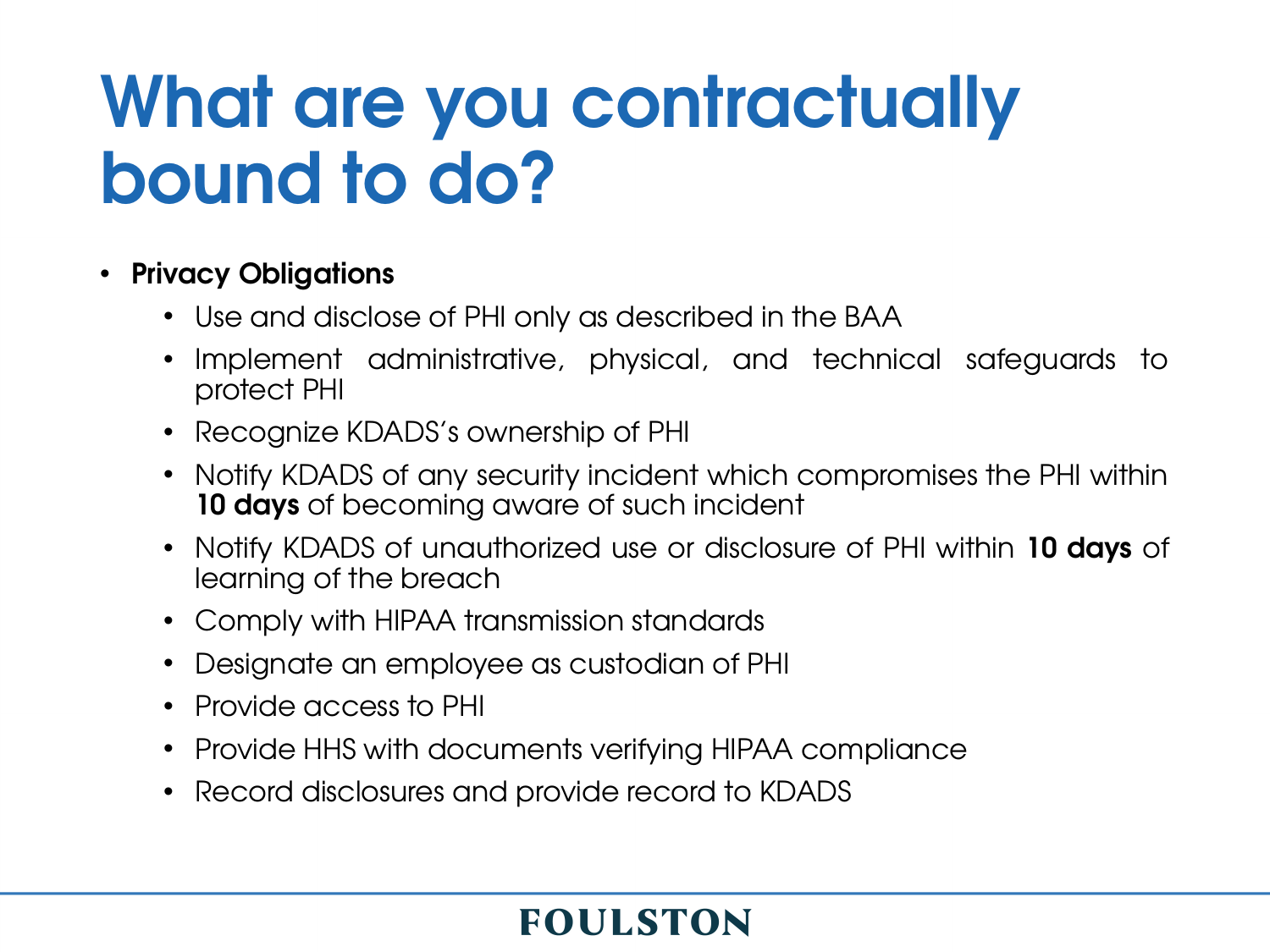

# What are you contractually bound to do?
Privacy Obligations
Use and disclose of PHI only as described in the BAA
Implement administrative, physical, and technical safeguards to protect PHI
Recognize KDADS’s ownership of PHI
Notify KDADS of any security incident which compromises the PHI within 10 days of becoming aware of such incident
Notify KDADS of unauthorized use or disclosure of PHI within 10 days of learning of the breach
Comply with HIPAA transmission standards
Designate an employee as custodian of PHI
Provide access to PHI
Provide HHS with documents verifying HIPAA compliance
Record disclosures and provide record to KDADS